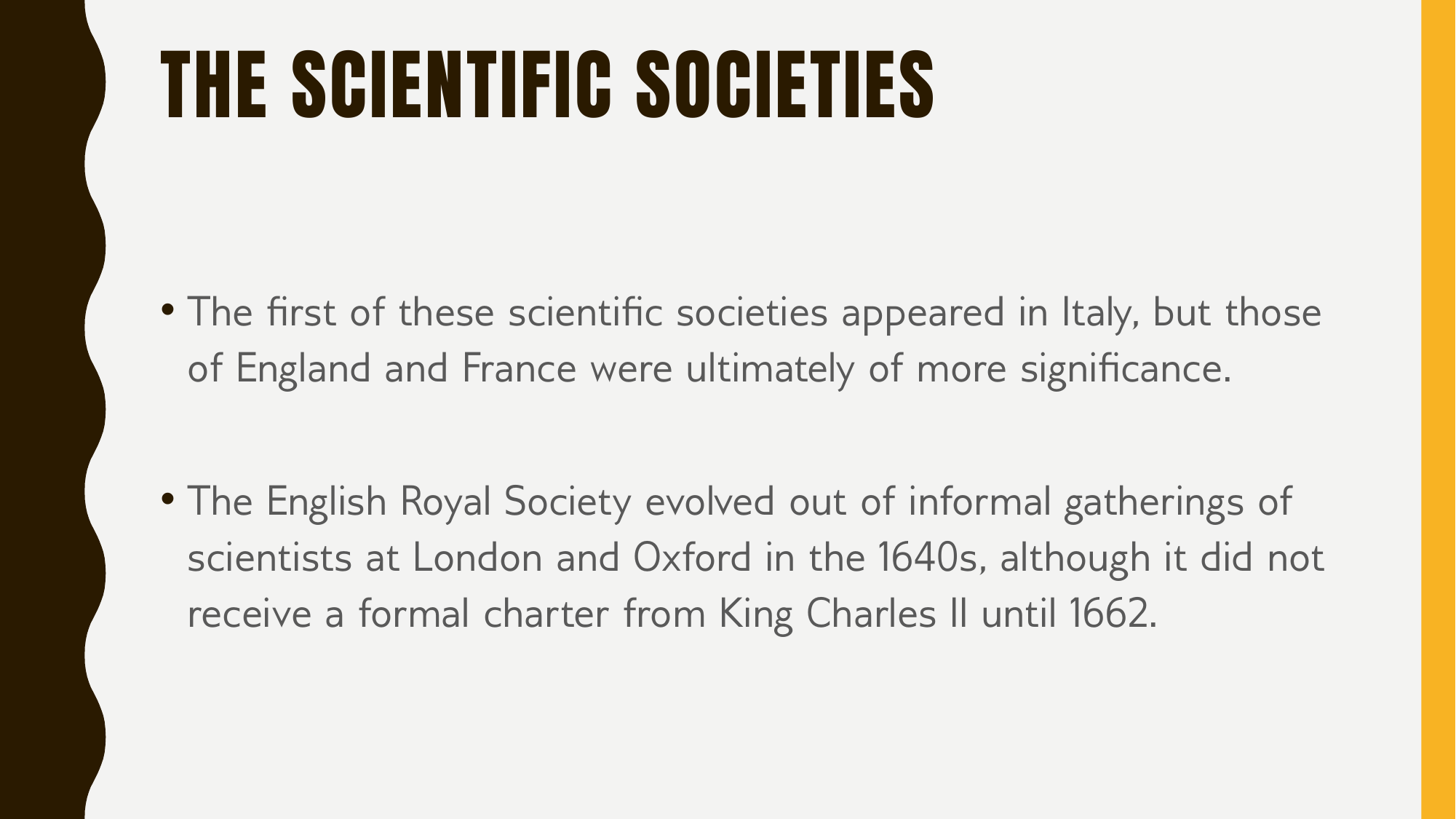

# The scientific societies
The first of these scientific societies appeared in Italy, but those of England and France were ultimately of more significance.

The English Royal Society evolved out of informal gatherings of scientists at London and Oxford in the 1640s, although it did not receive a formal charter from King Charles II until 1662.